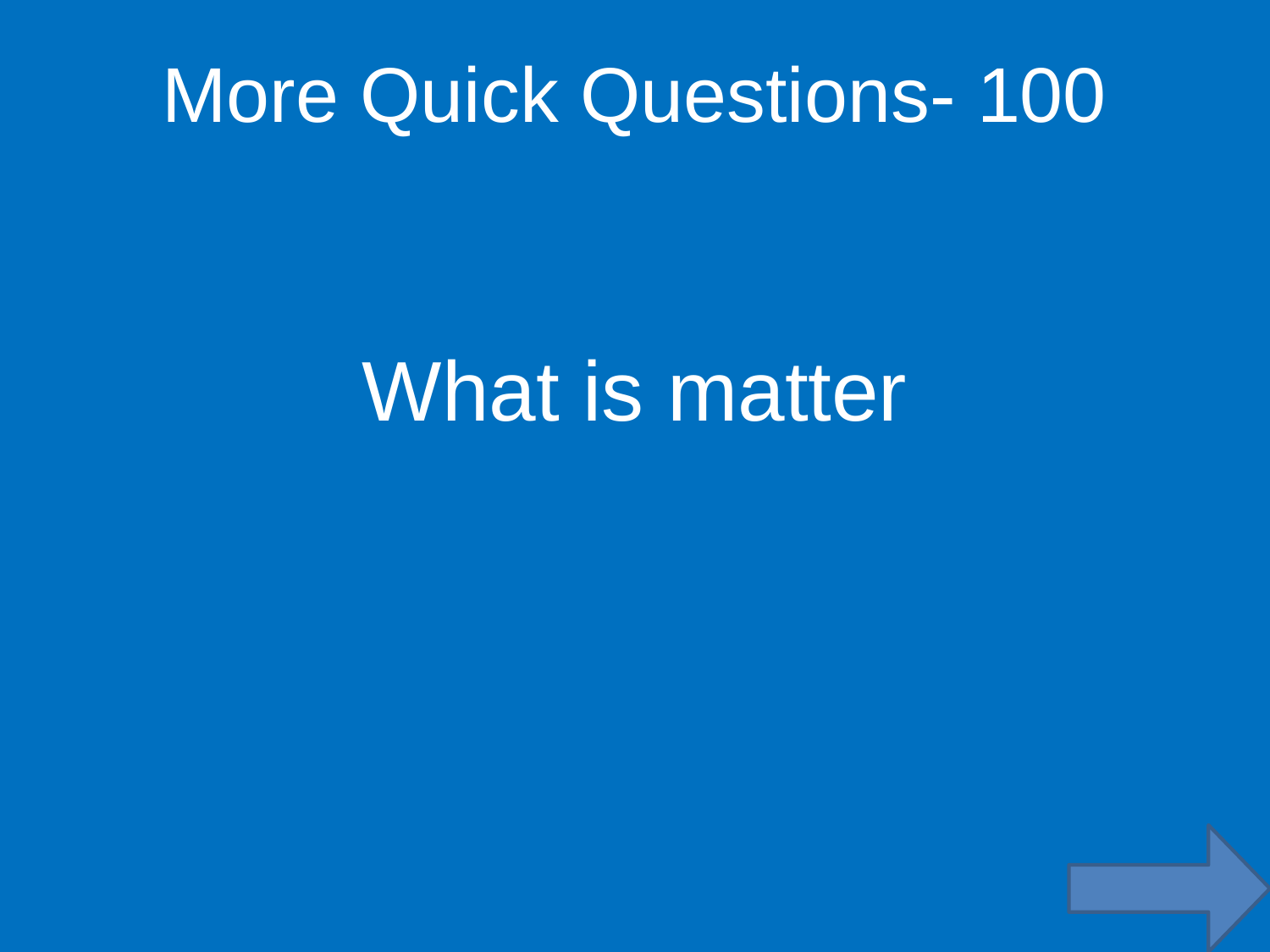

More Quick Questions- 100

What is matter